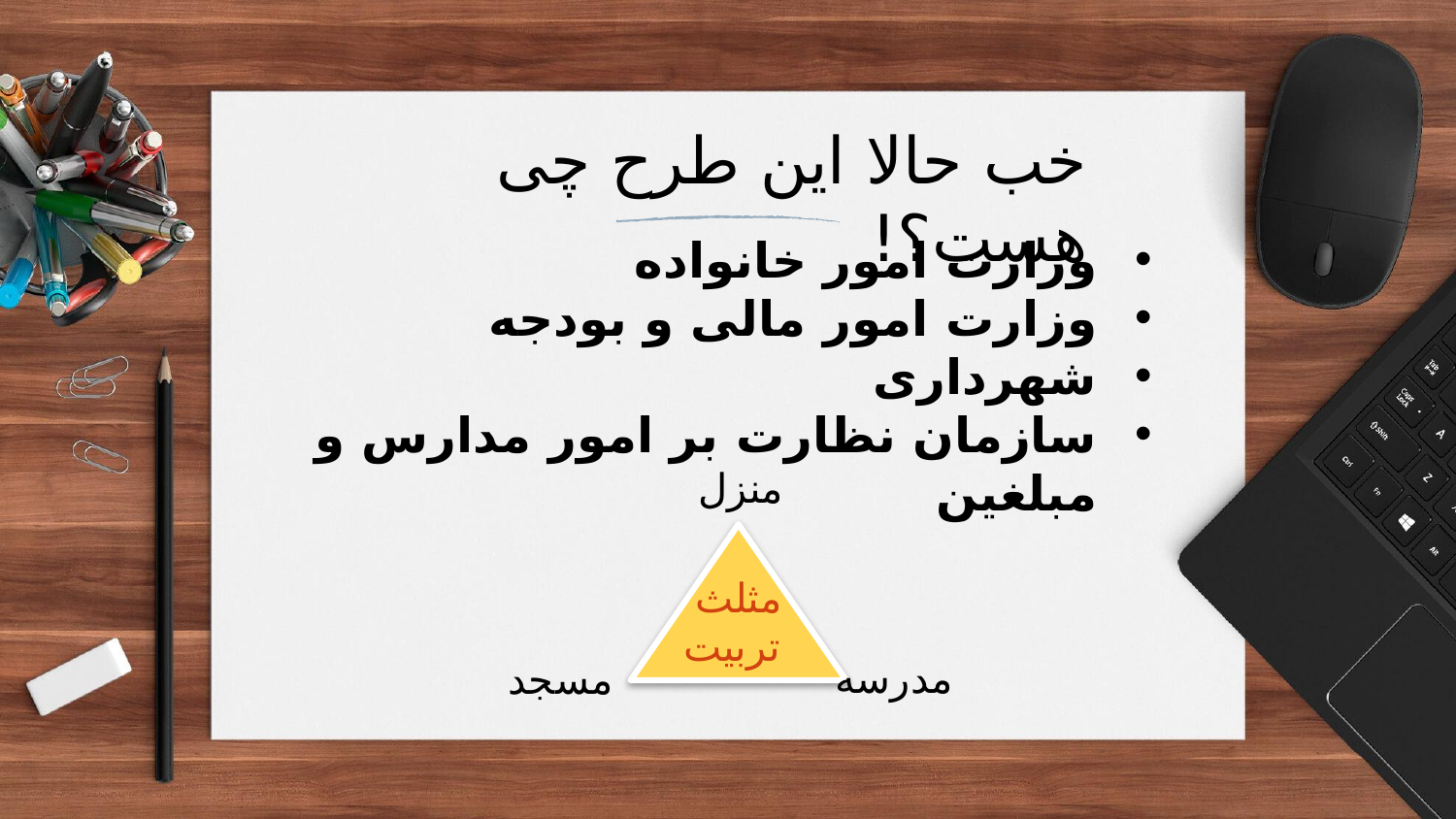

خب حالا این طرح چی هست؟!
وزارت امور خانواده
وزارت امور مالی و بودجه
شهرداری
سازمان نظارت بر امور مدارس و مبلغین

منزل

مثلث
 تربیت
مدرسه
مسجد